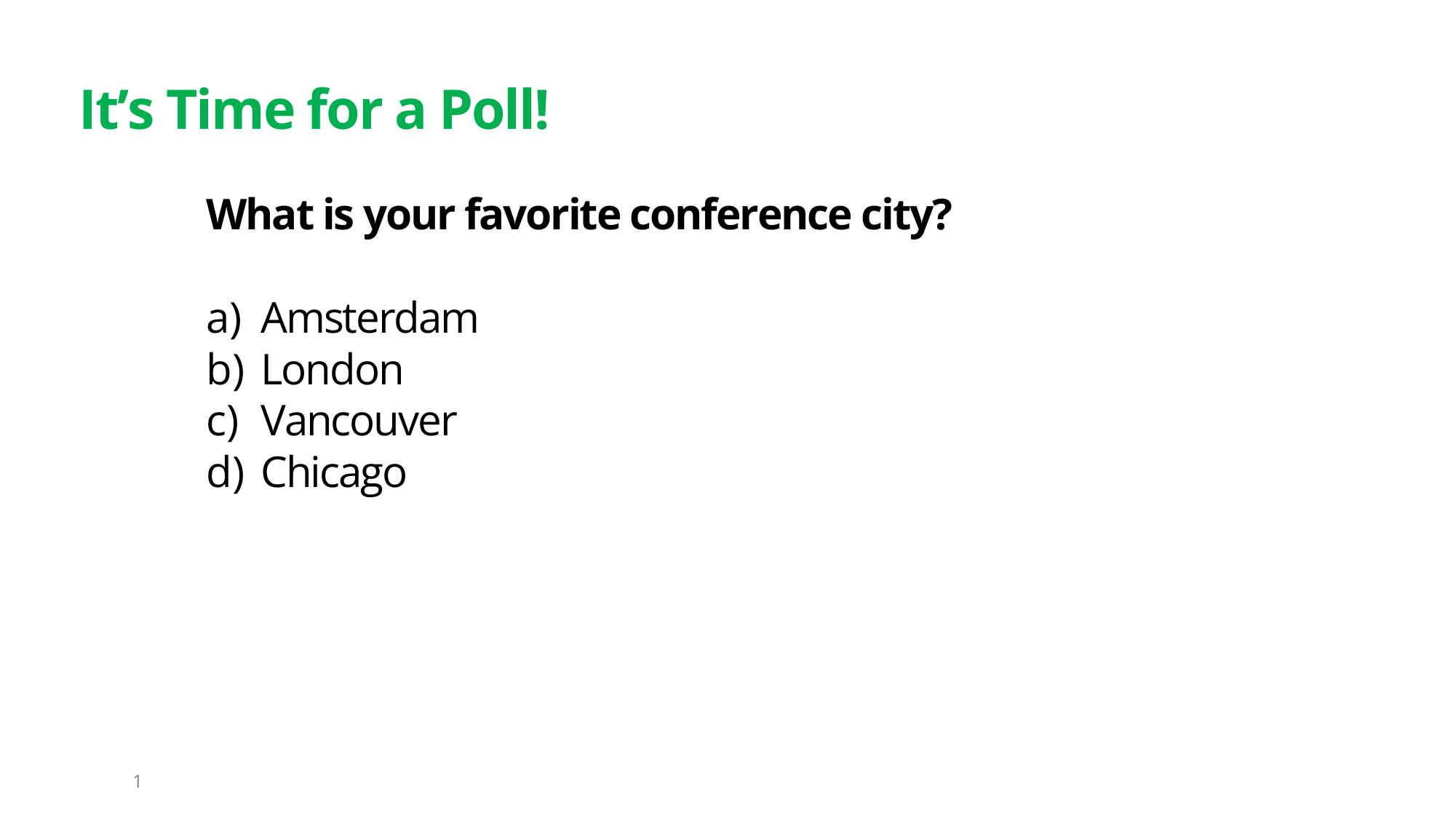

It’s Time for a Poll!
What is your favorite conference city?

Amsterdam
London
Vancouver
Chicago
Navigate to this session in the meeting app to participate!
1